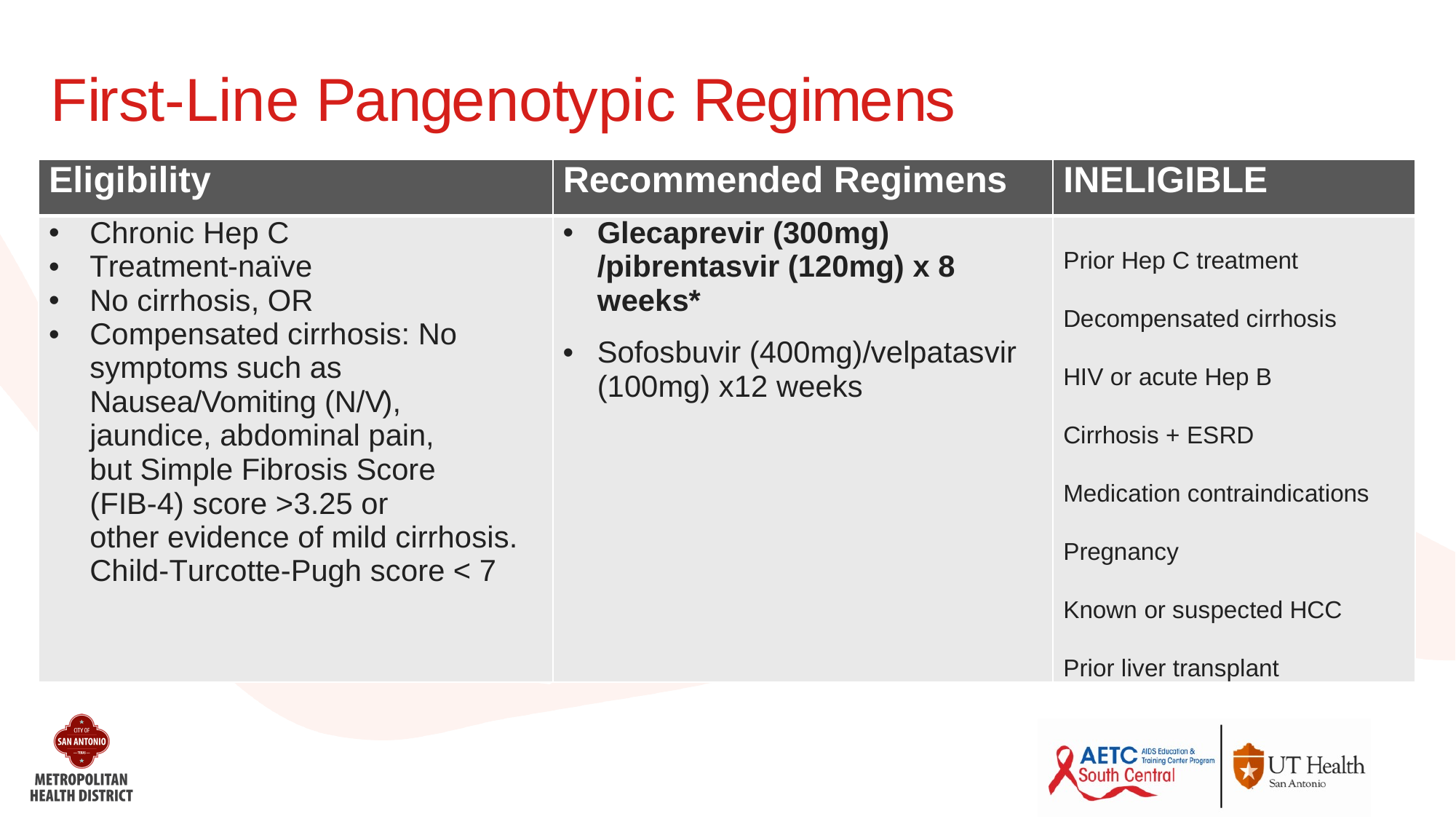

# First-Line Pangenotypic Regimens
| Eligibility | Recommended Regimens | INELIGIBLE |
| --- | --- | --- |
| Chronic Hep C Treatment-naïve No cirrhosis, OR Compensated cirrhosis: No symptoms such as Nausea/Vomiting (N/V), jaundice, abdominal pain, but Simple Fibrosis Score (FIB-4) score >3.25 or other evidence of mild cirrhosis. Child-Turcotte-Pugh score < 7 | Glecaprevir (300mg) /pibrentasvir (120mg) x 8 weeks\* Sofosbuvir (400mg)/velpatasvir (100mg) x12 weeks | Prior Hep C treatment Decompensated cirrhosis HIV or acute Hep B Cirrhosis + ESRD Medication contraindications Pregnancy Known or suspected HCC Prior liver transplant |